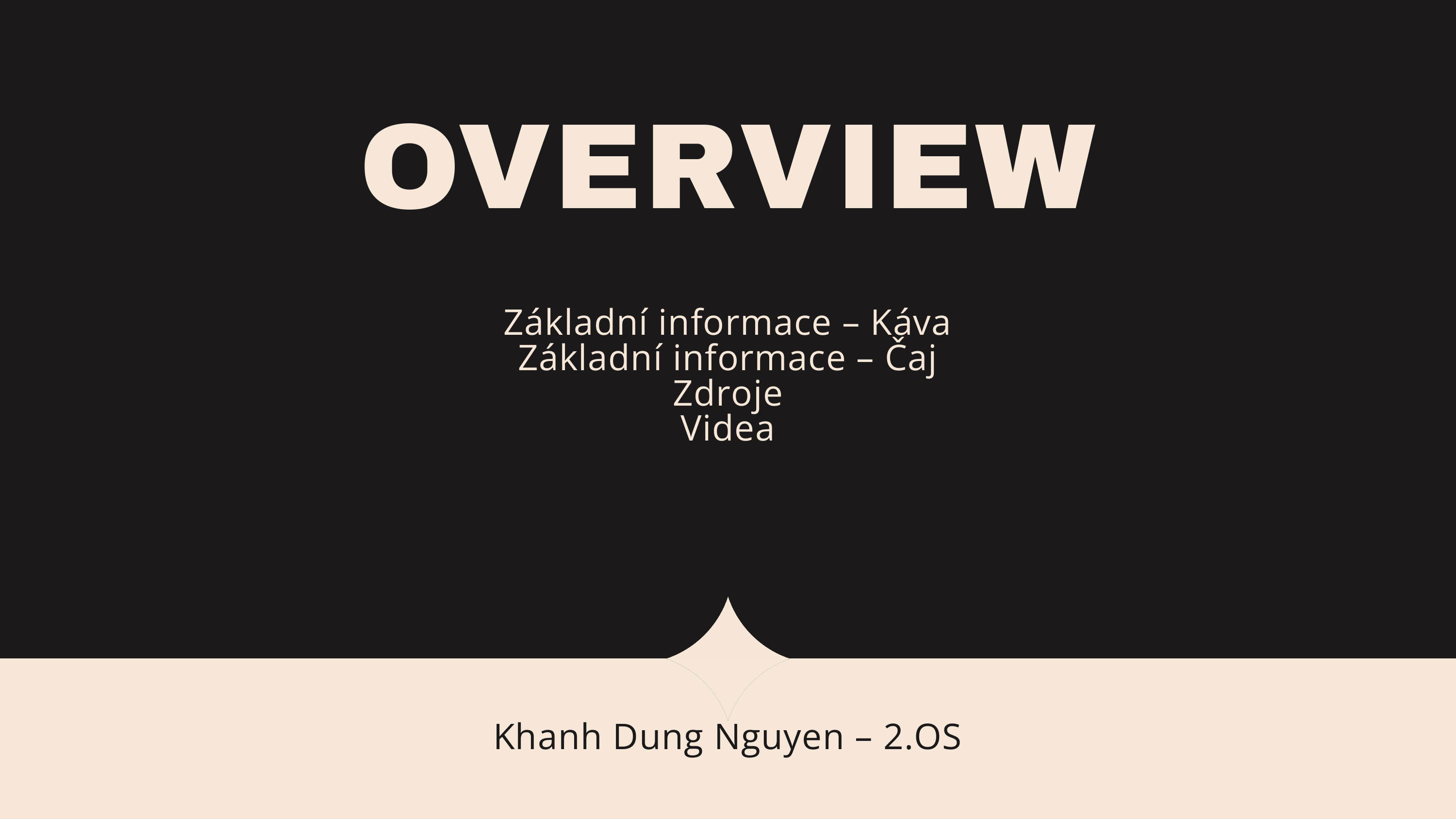

OVERVIEW
Základní informace – Káva
Základní informace – Čaj
Zdroje
Videa

Khanh Dung Nguyen – 2.OS